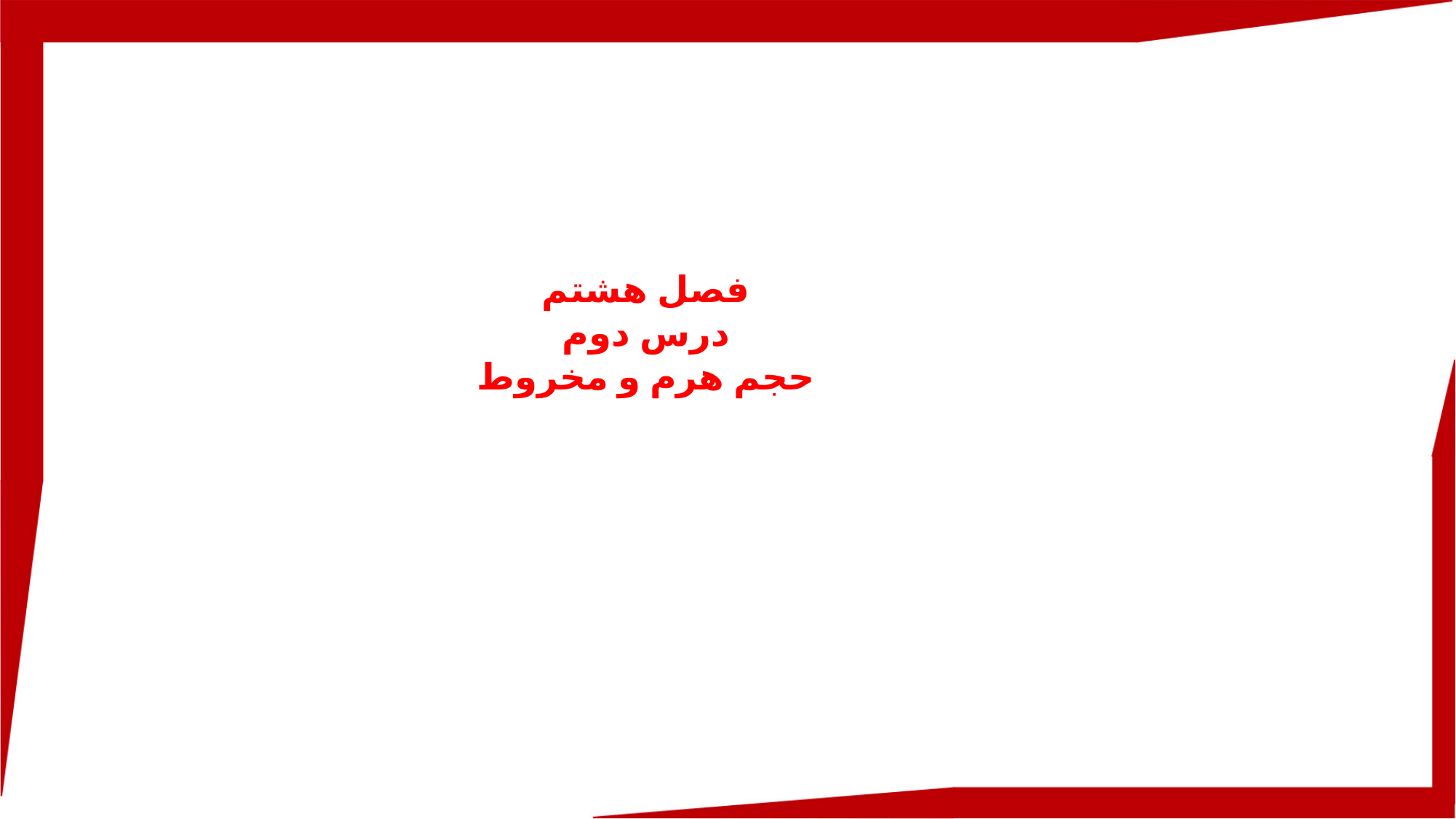

فصل هشتم
درس دوم
حجم هرم و مخروط